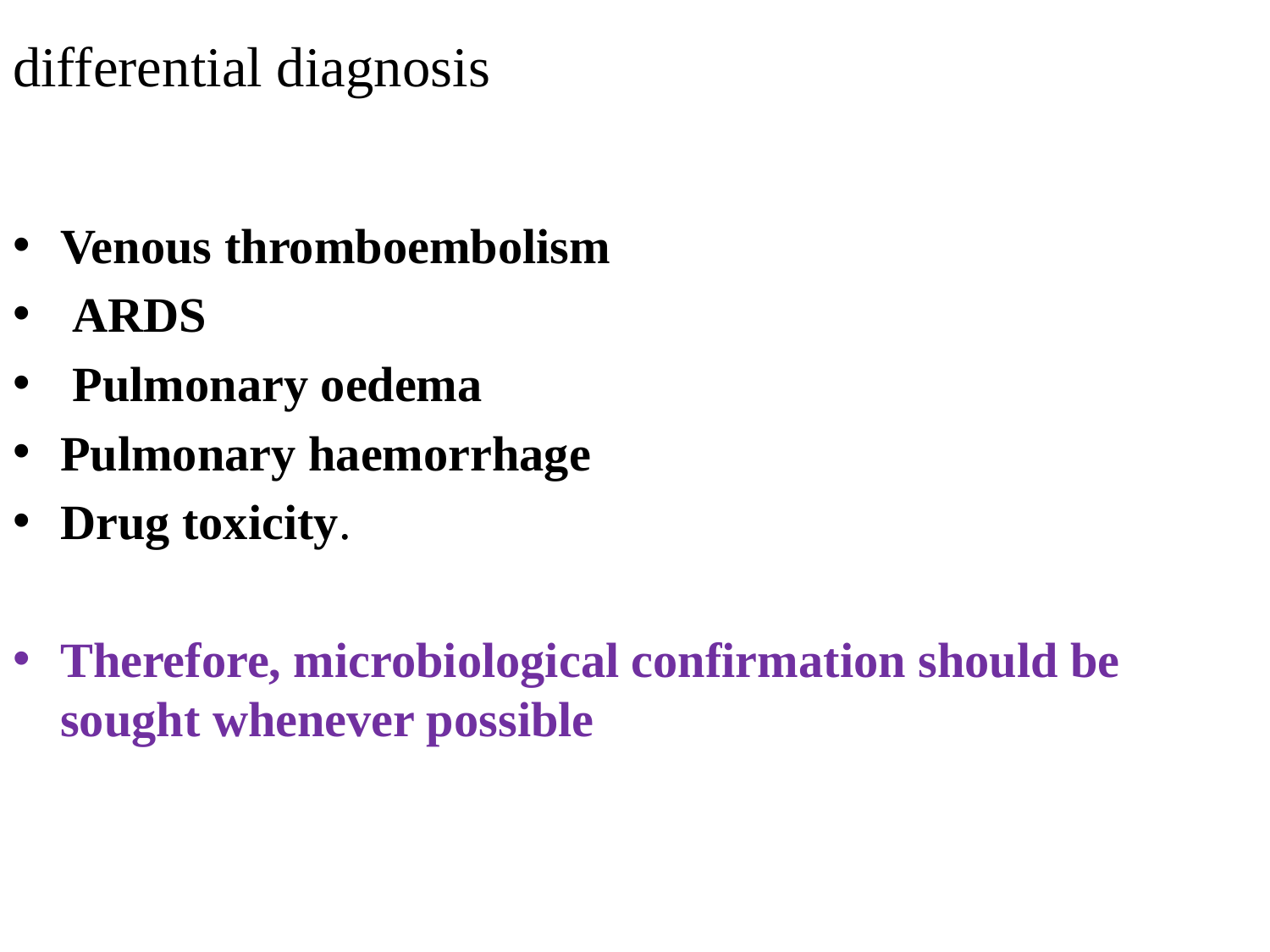

# differential diagnosis

Venous thromboembolism
 ARDS
 Pulmonary oedema
Pulmonary haemorrhage
Drug toxicity.

Therefore, microbiological confirmation should be sought whenever possible